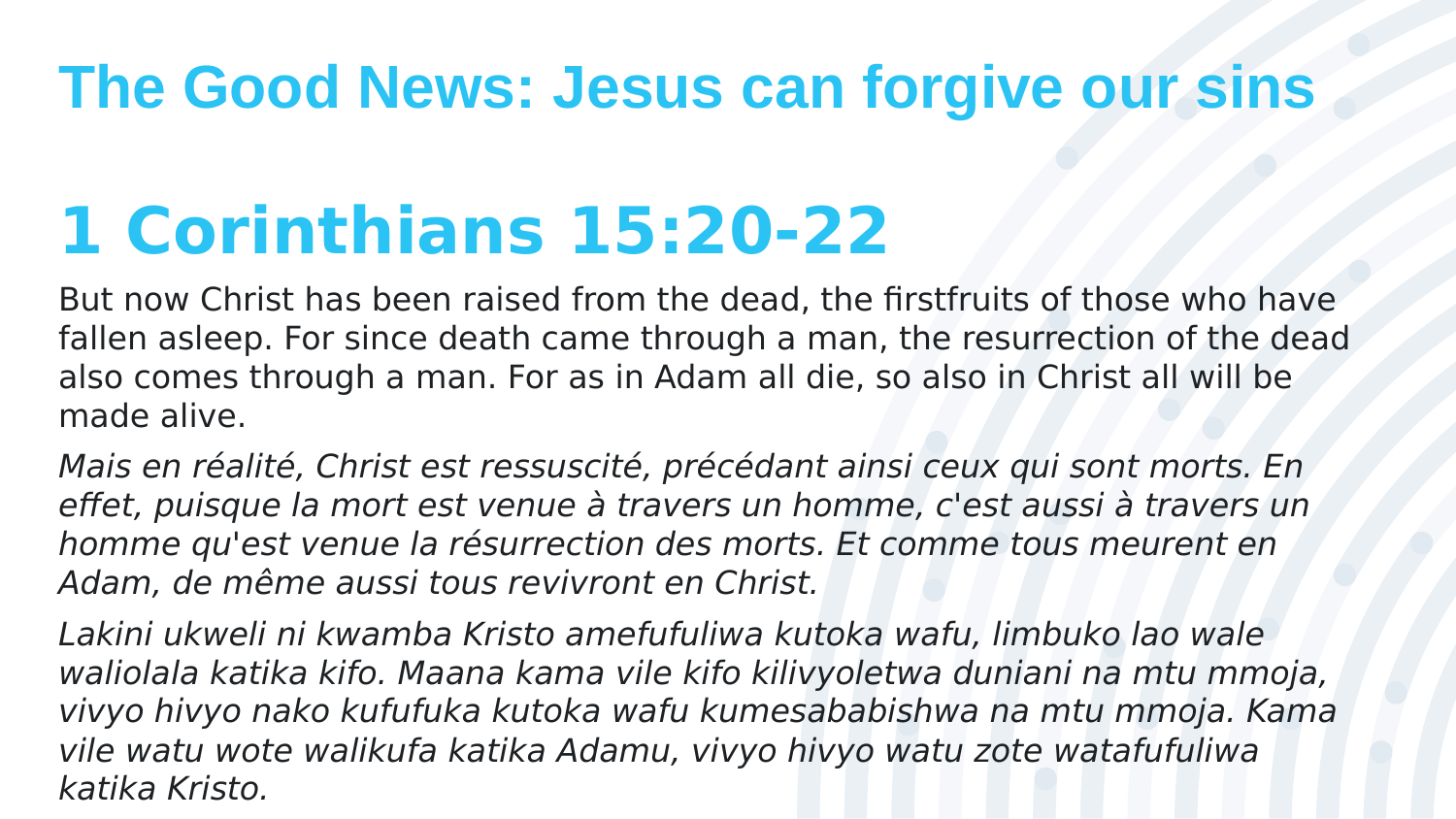

# The Good News: Jesus can forgive our sins
1 Corinthians 15:20-22
But now Christ has been raised from the dead, the firstfruits of those who have fallen asleep. For since death came through a man, the resurrection of the dead also comes through a man. For as in Adam all die, so also in Christ all will be made alive.
Mais en réalité, Christ est ressuscité, précédant ainsi ceux qui sont morts. En effet, puisque la mort est venue à travers un homme, c'est aussi à travers un homme qu'est venue la résurrection des morts. Et comme tous meurent en Adam, de même aussi tous revivront en Christ.
Lakini ukweli ni kwamba Kristo amefufuliwa kutoka wafu, limbuko lao wale waliolala katika kifo. Maana kama vile kifo kilivyoletwa duniani na mtu mmoja, vivyo hivyo nako kufufuka kutoka wafu kumesababishwa na mtu mmoja. Kama vile watu wote walikufa katika Adamu, vivyo hivyo watu zote watafufuliwa katika Kristo.
56